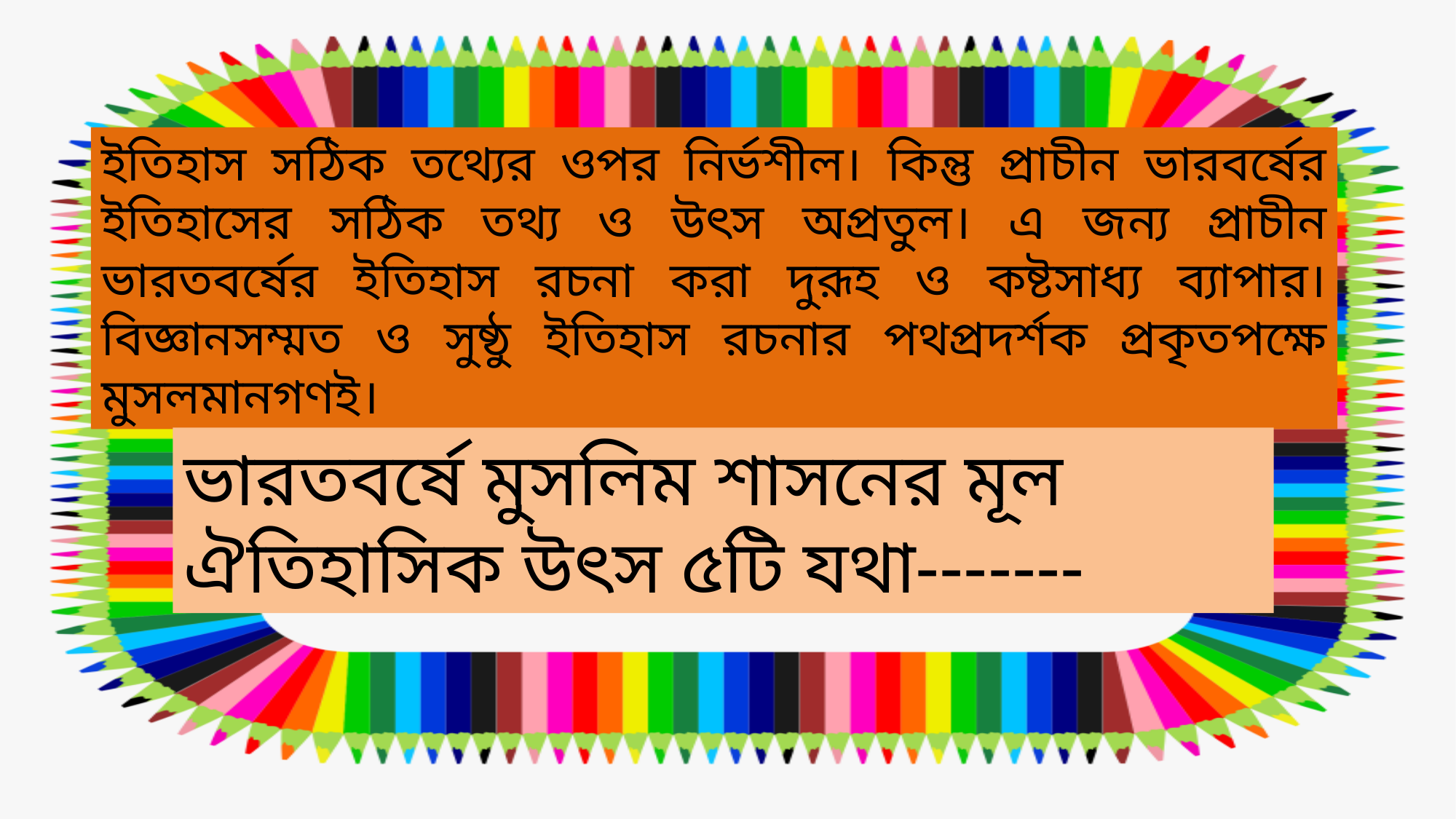

ইতিহাস সঠিক তথ্যের ওপর নির্ভশীল। কিন্তু প্রাচীন ভারবর্ষের ইতিহাসের সঠিক তথ্য ও উৎস অপ্রতুল। এ জন্য প্রাচীন ভারতবর্ষের ইতিহাস রচনা করা দুরূহ ও কষ্টসাধ্য ব্যাপার। বিজ্ঞানসম্মত ও সুষ্ঠু ইতিহাস রচনার পথপ্রদর্শক প্রকৃতপক্ষে মুসলমানগণই।
ভারতবর্ষে মুসলিম শাসনের মূল ঐতিহাসিক উৎস ৫টি যথা-------